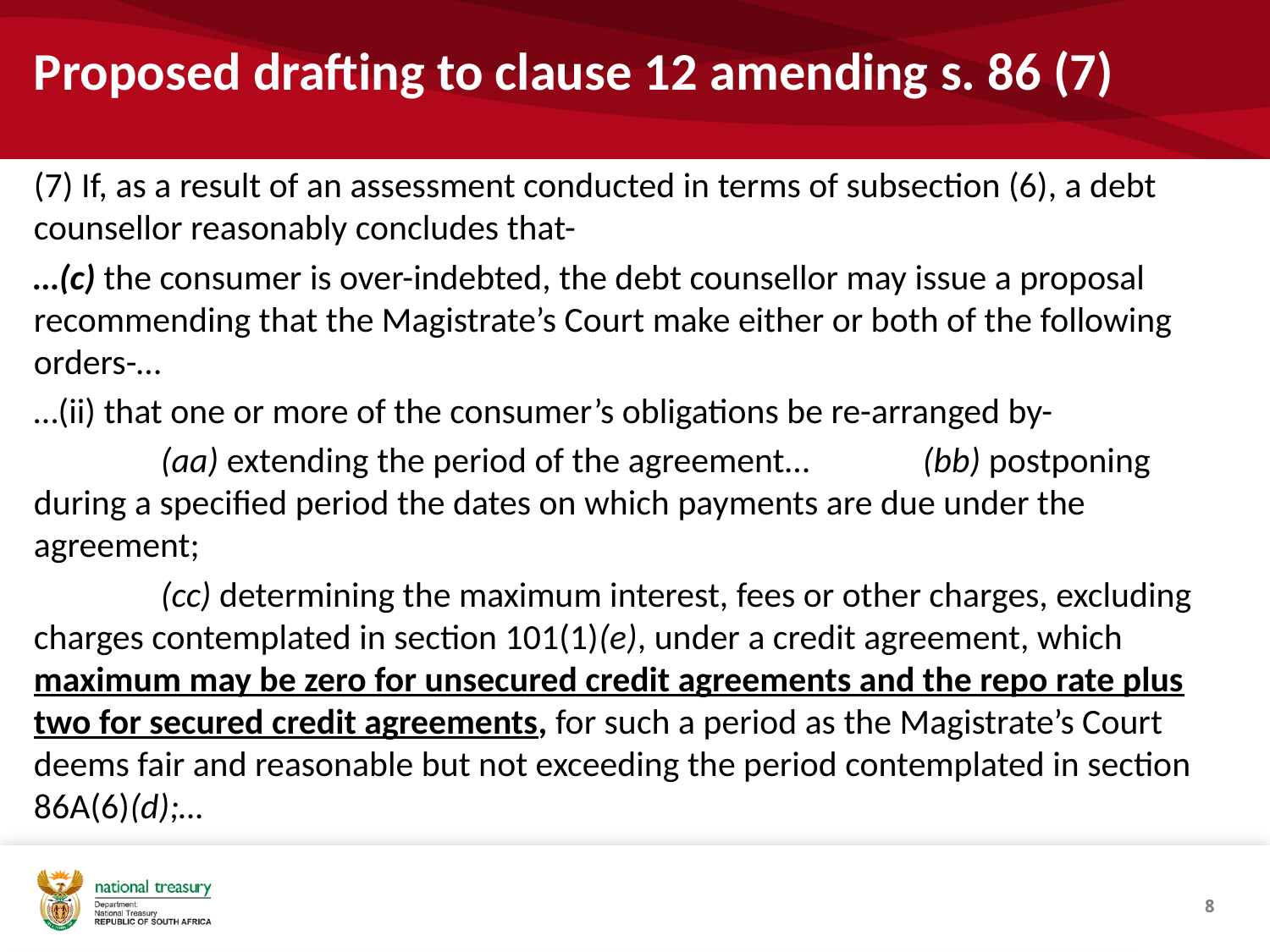

# Proposed drafting to clause 12 amending s. 86 (7)
(7) If, as a result of an assessment conducted in terms of subsection (6), a debt counsellor reasonably concludes that-
…(c) the consumer is over-indebted, the debt counsellor may issue a proposal  recommending that the Magistrate’s Court make either or both of the following orders-…
…(ii) that one or more of the consumer’s obligations be re-arranged by-
	(aa) extending the period of the agreement… 	(bb) postponing during a specified period the dates on which payments are due under the agreement;
	(cc) determining the maximum interest, fees or other charges, exclud ing charges contemplated in section 101(1)(e), under a credit agreement, which maximum may be zero for unsecured credit agreements and the repo rate plus two for secured credit agreements, for such a period as the Magistrate’s Court deems fair and reasonable but not exceeding the period contemplated in section 86A(6)(d);…
8